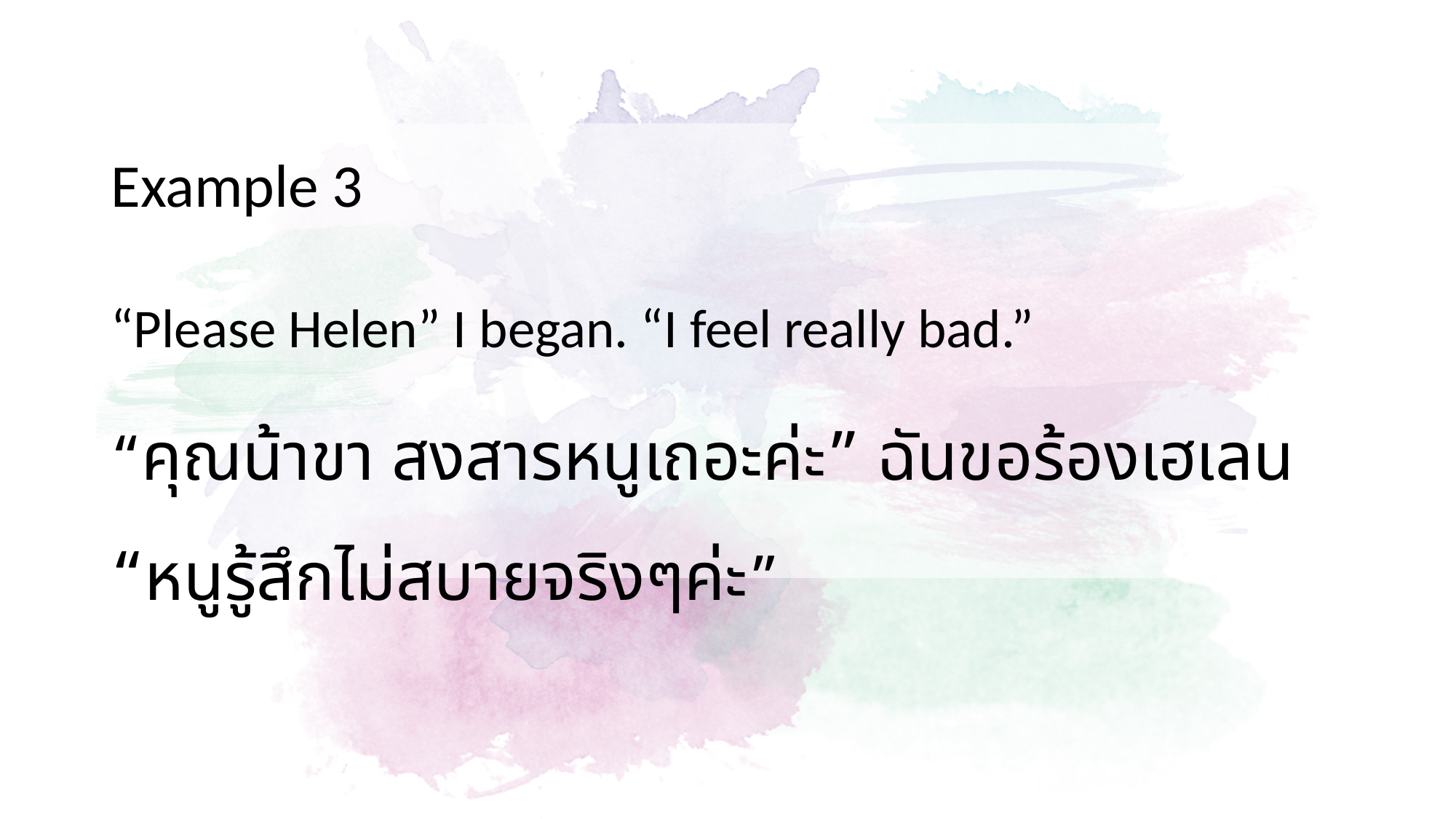

# Example 3

“Please Helen” I began. “I feel really bad.”
“คุณน้าขา สงสารหนูเถอะค่ะ” ฉันขอร้องเฮเลน “หนูรู้สึกไม่สบายจริงๆค่ะ”